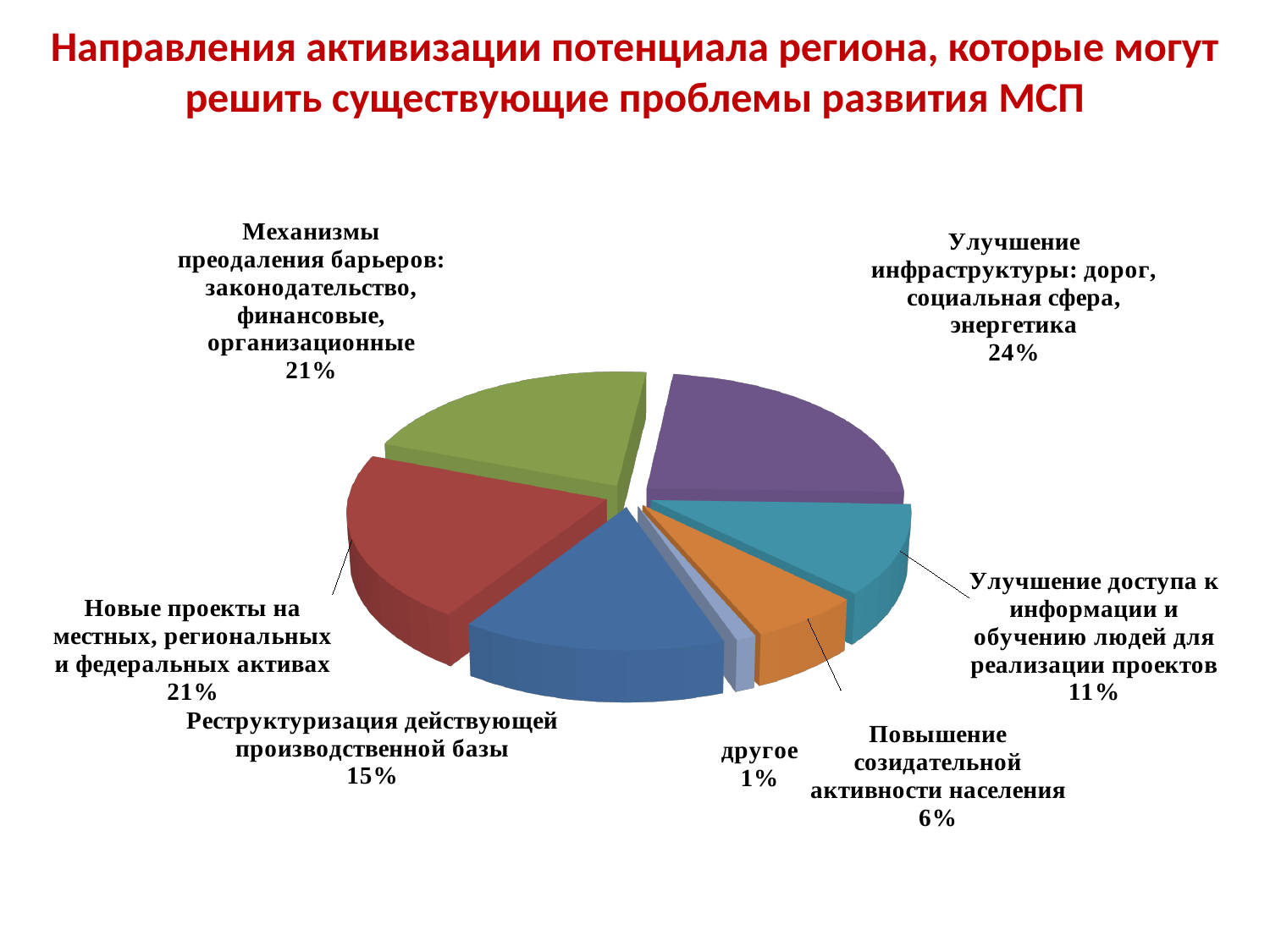

# Направления активизации потенциала региона, которые могут решить существующие проблемы развития МСП

[unsupported chart]